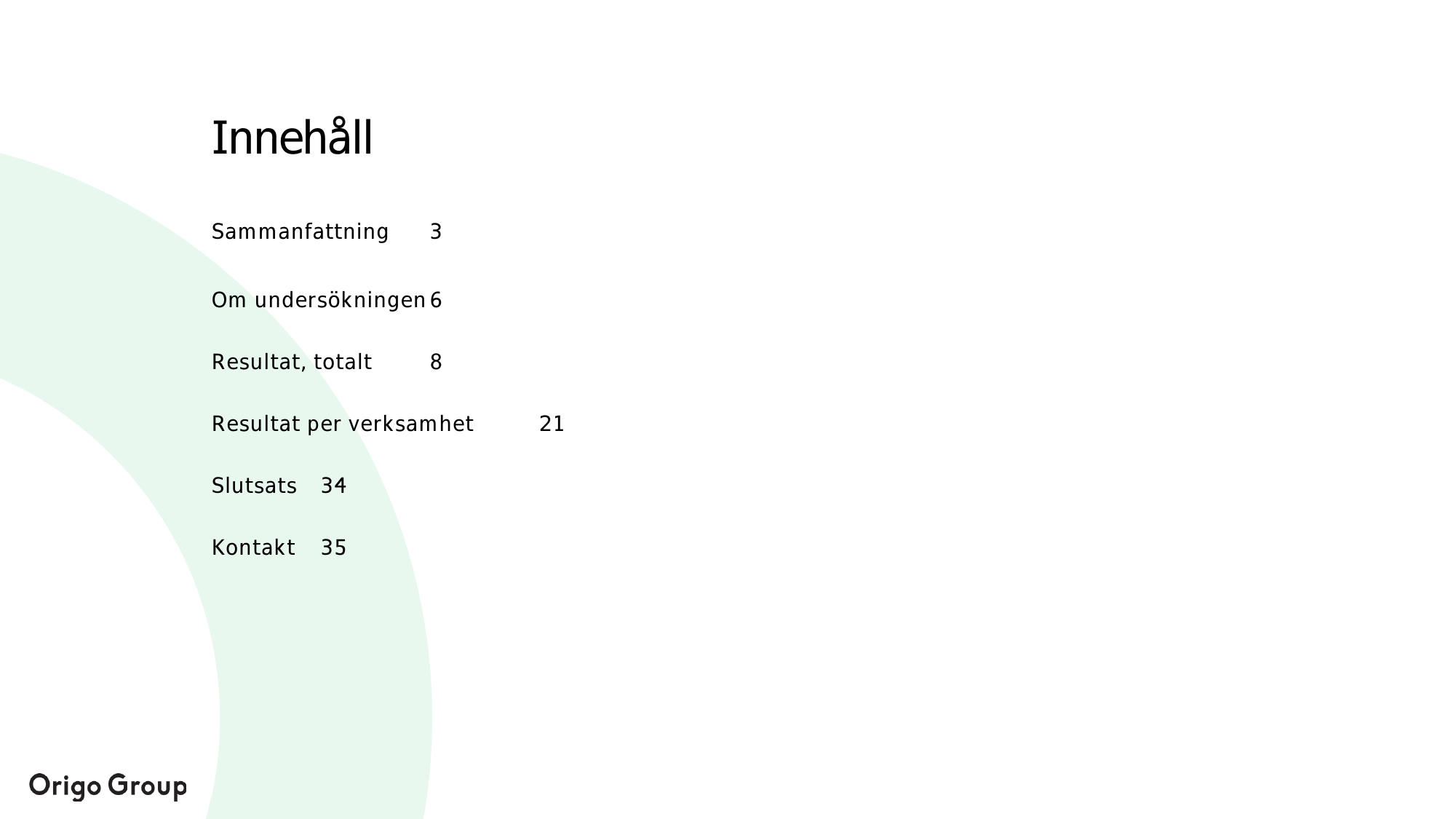

# Innehåll
Sammanfattning	3

Om undersökningen	6
Resultat, totalt	8
Resultat per verksamhet	21
Slutsats	34
Kontakt	35